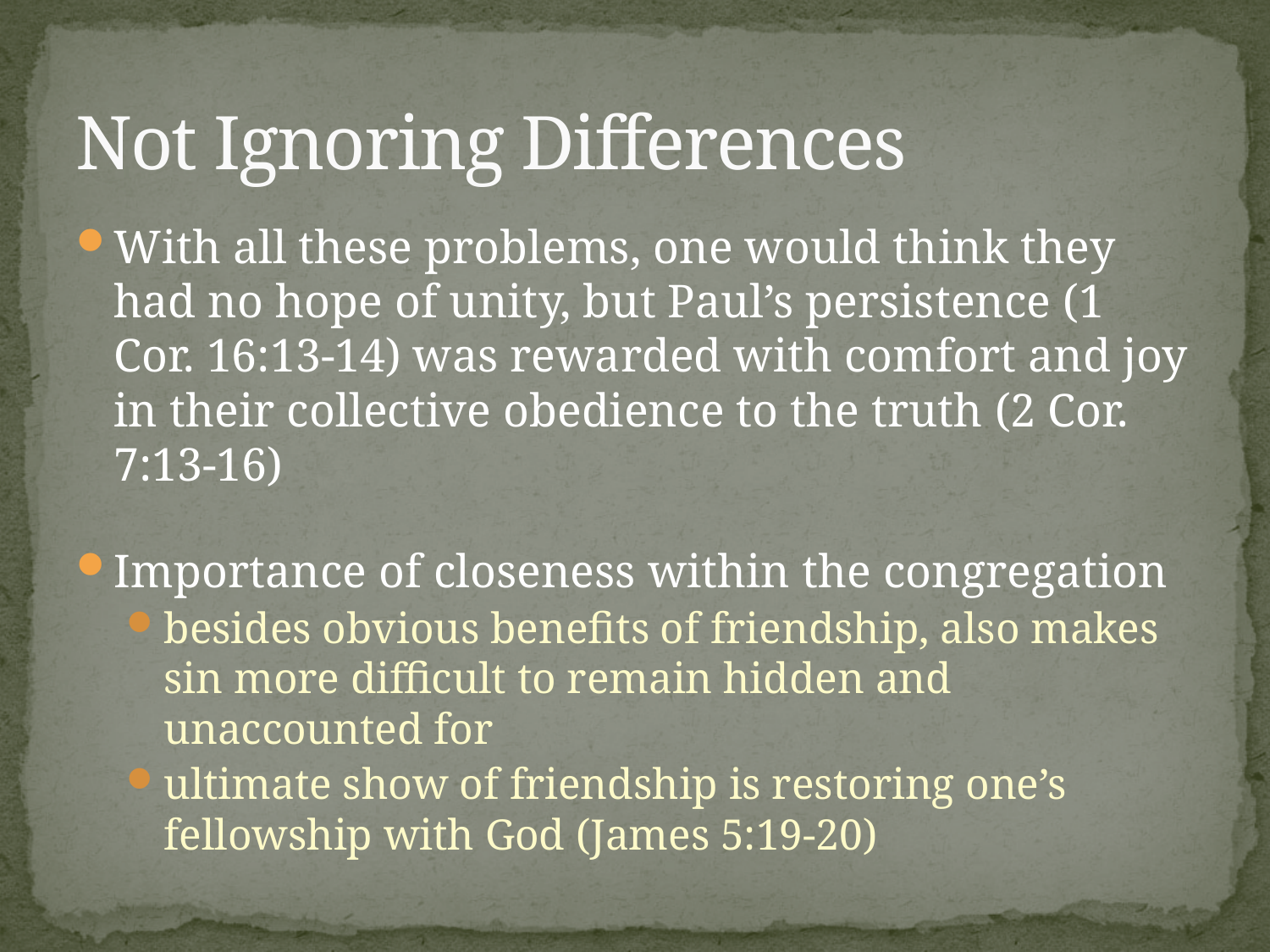

# Not Ignoring Differences
With all these problems, one would think they had no hope of unity, but Paul’s persistence (1 Cor. 16:13-14) was rewarded with comfort and joy in their collective obedience to the truth (2 Cor. 7:13-16)

Importance of closeness within the congregation
besides obvious benefits of friendship, also makes sin more difficult to remain hidden and unaccounted for
ultimate show of friendship is restoring one’s fellowship with God (James 5:19-20)